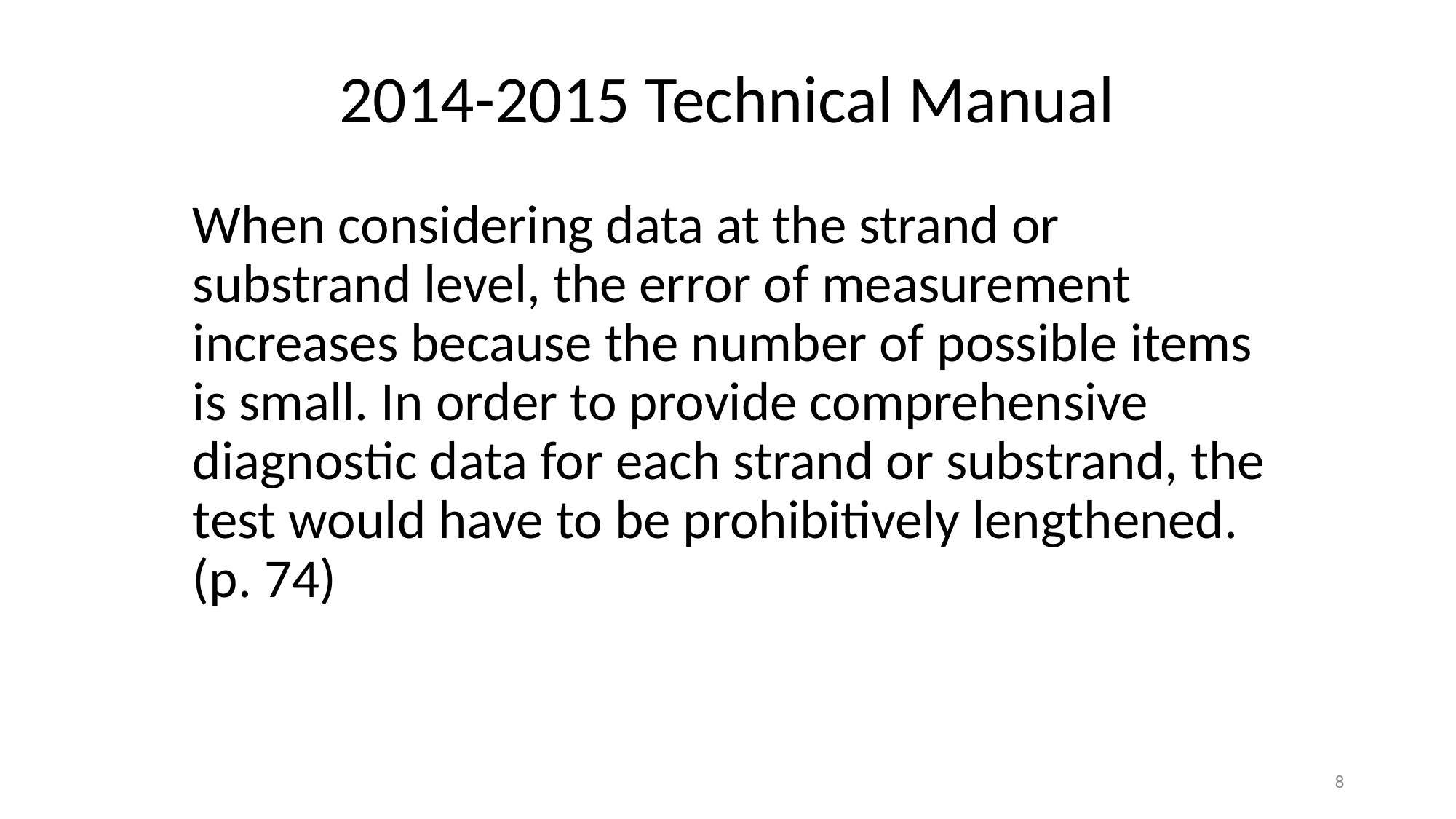

2014-2015 Technical Manual
When considering data at the strand or substrand level, the error of measurement increases because the number of possible items is small. In order to provide comprehensive diagnostic data for each strand or substrand, the test would have to be prohibitively lengthened. (p. 74)
8